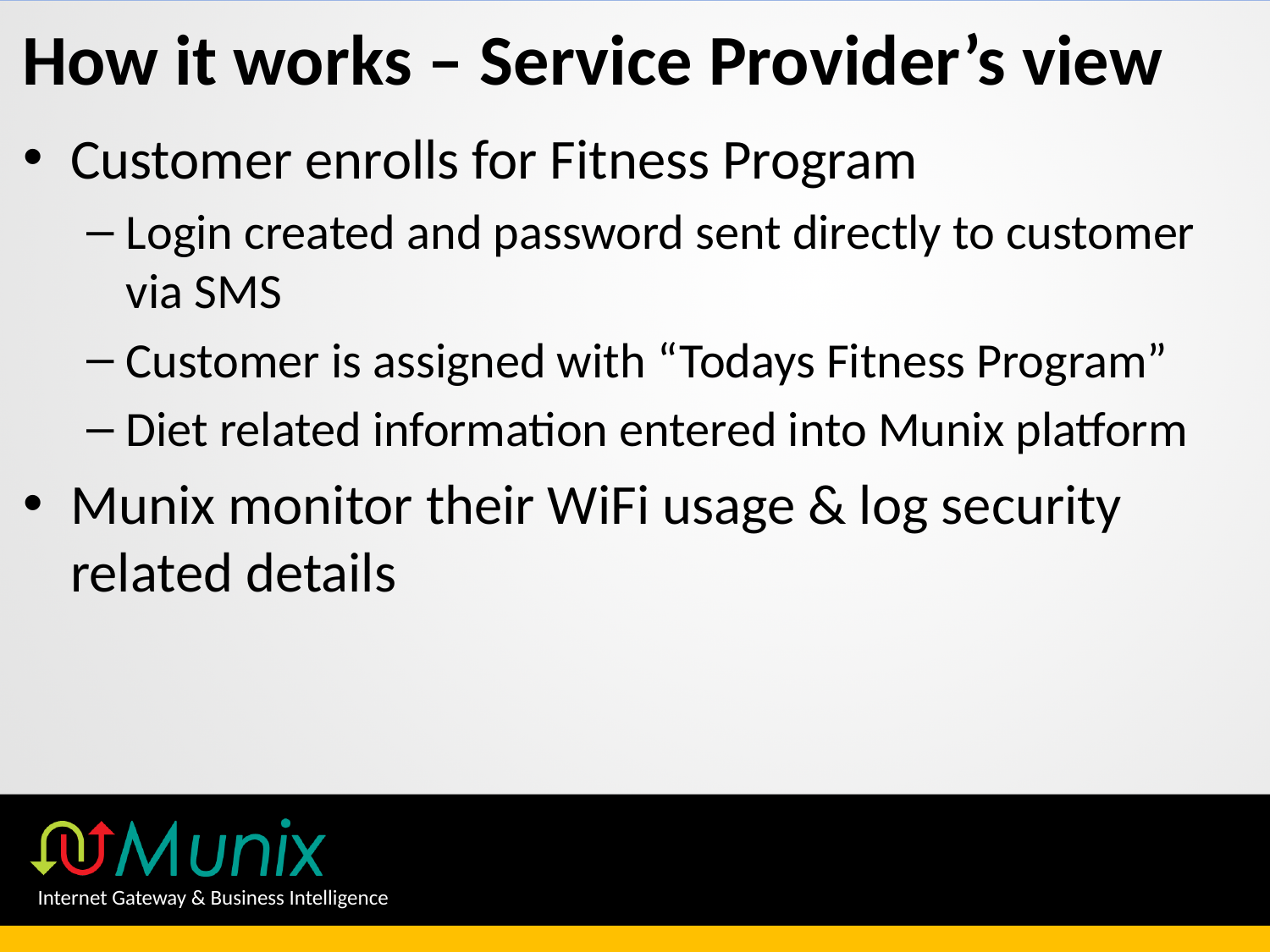

# How it works – Service Provider’s view
Customer enrolls for Fitness Program
Login created and password sent directly to customer via SMS
Customer is assigned with “Todays Fitness Program”
Diet related information entered into Munix platform
Munix monitor their WiFi usage & log security related details